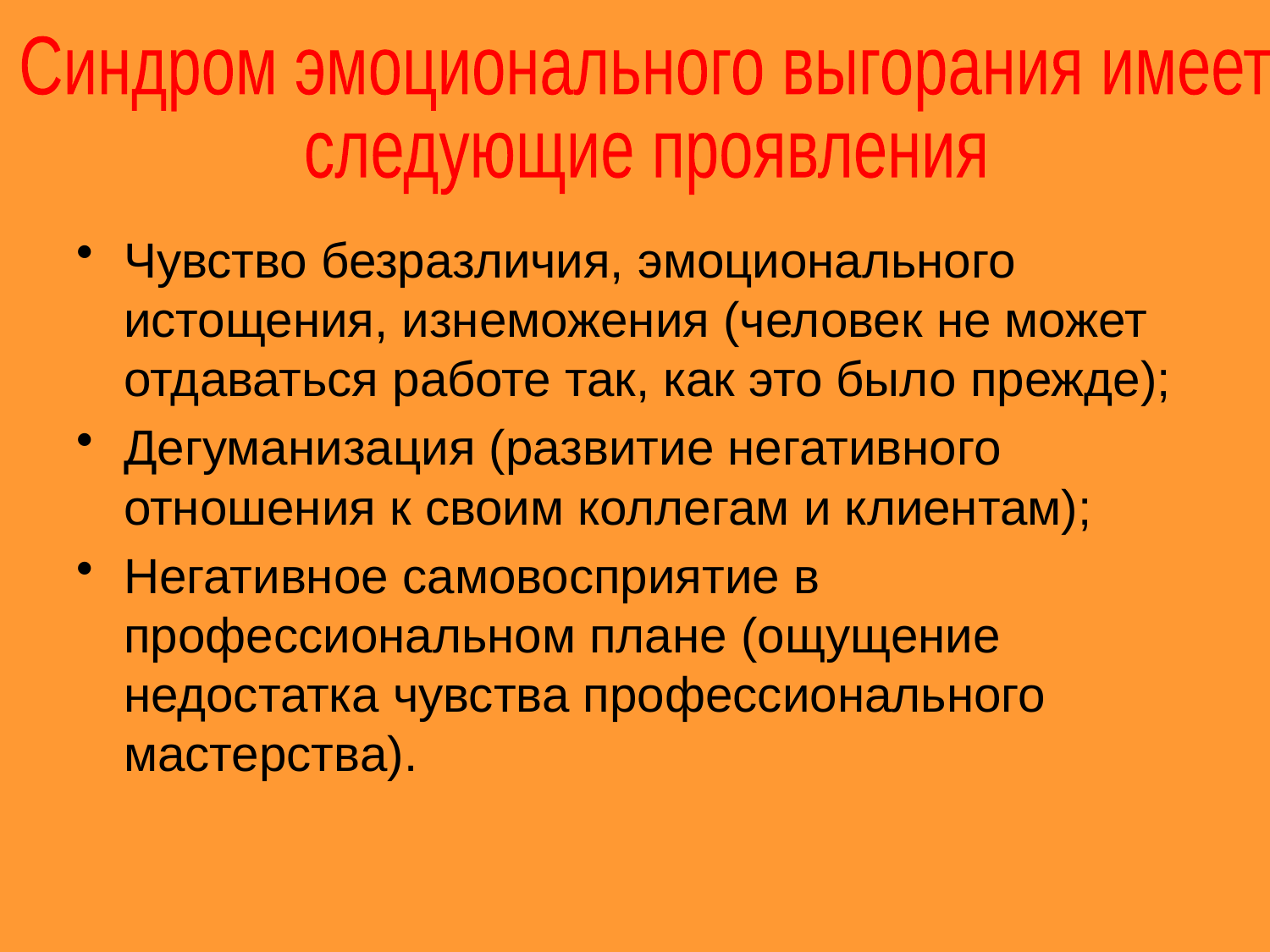

Синдром эмоционального выгорания имеет
следующие проявления
#
Чувство безразличия, эмоционального истощения, изнеможения (человек не может отдаваться работе так, как это было прежде);
Дегуманизация (развитие негативного отношения к своим коллегам и клиентам);
Негативное самовосприятие в профессиональном плане (ощущение недостатка чувства профессионального мастерства).